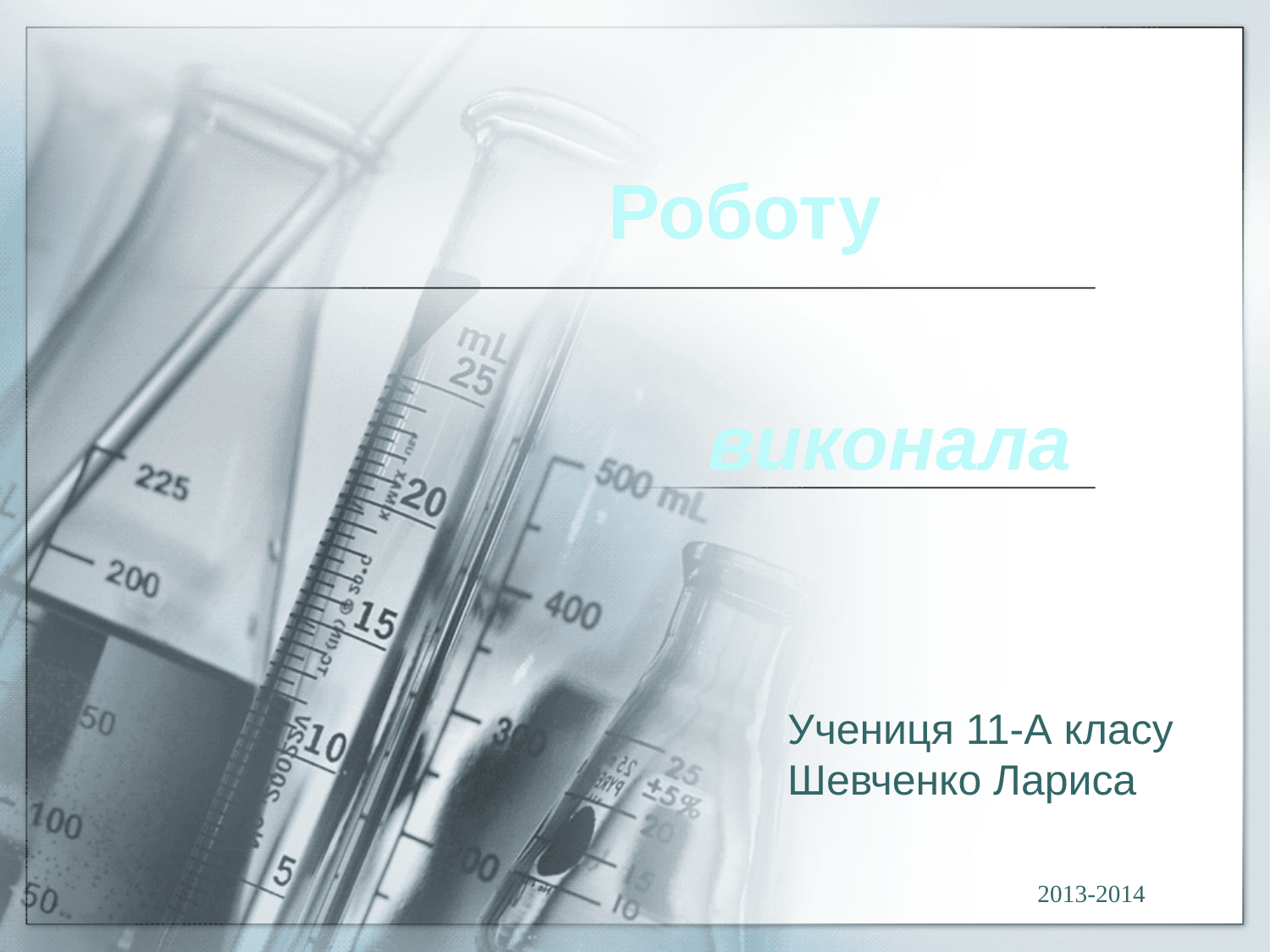

# Роботу
виконала
Учениця 11-А класу
Шевченко Лариса
2013-2014